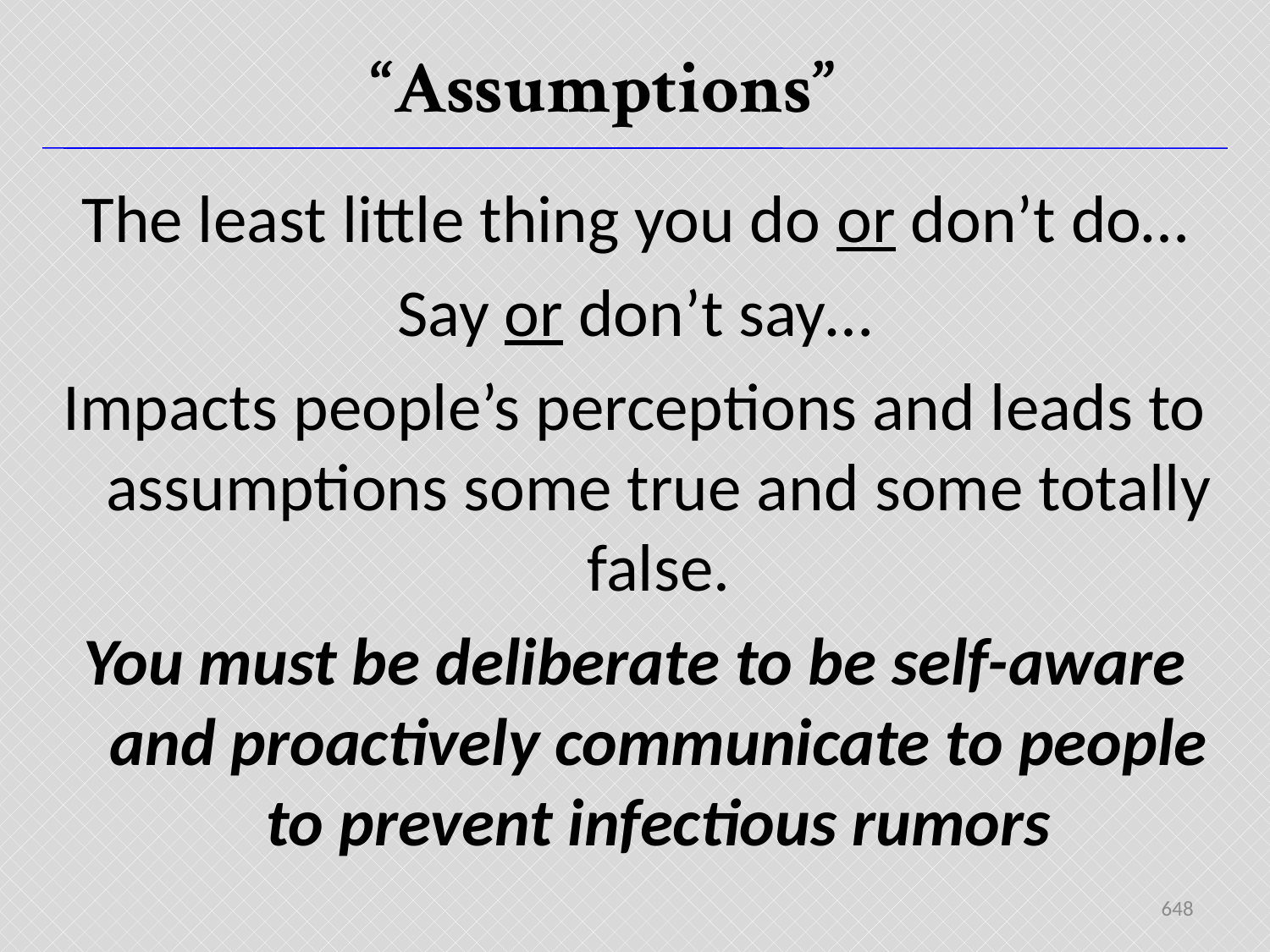

“Assumptions”

The least little thing you do or don’t do…
Say or don’t say…
Impacts people’s perceptions and leads to assumptions some true and some totally false.
You must be deliberate to be self-aware and proactively communicate to people to prevent infectious rumors
648